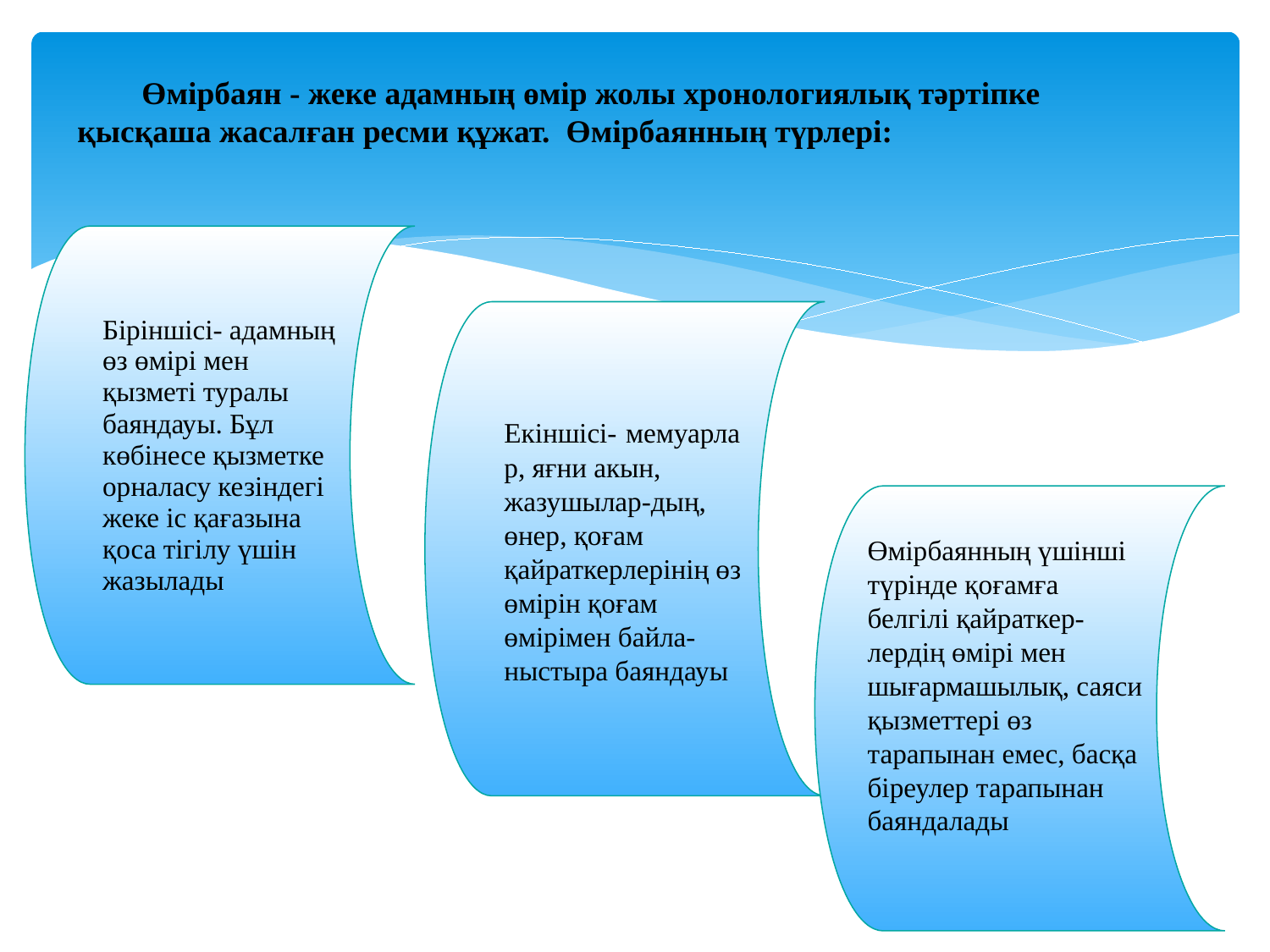

Өмірбаян - жеке адамның өмір жолы хронологиялық тәртіпке қысқаша жасалған ресми құжат.  Өмірбаянның түрлері:
Біріншісі- адамның өз өмірі мен қызметі туралы баяндауы. Бұл көбінесе қызметке орналасу кезіндегі жеке іс қағазына қоса тігілу үшін жазылады

Екіншісі- мемуарлар, яғни акын, жазушылар-дың, өнер, қоғам қайраткерлерінің өз өмірін қоғам өмірімен байла-ныстыра баяндауы

Өмірбаянның үшінші түрінде қоғамға белгілі қайраткер-лердің өмірі мен шығармашылық, саяси қызметтері өз тарапынан емес, басқа біреулер тарапынан баяндалады